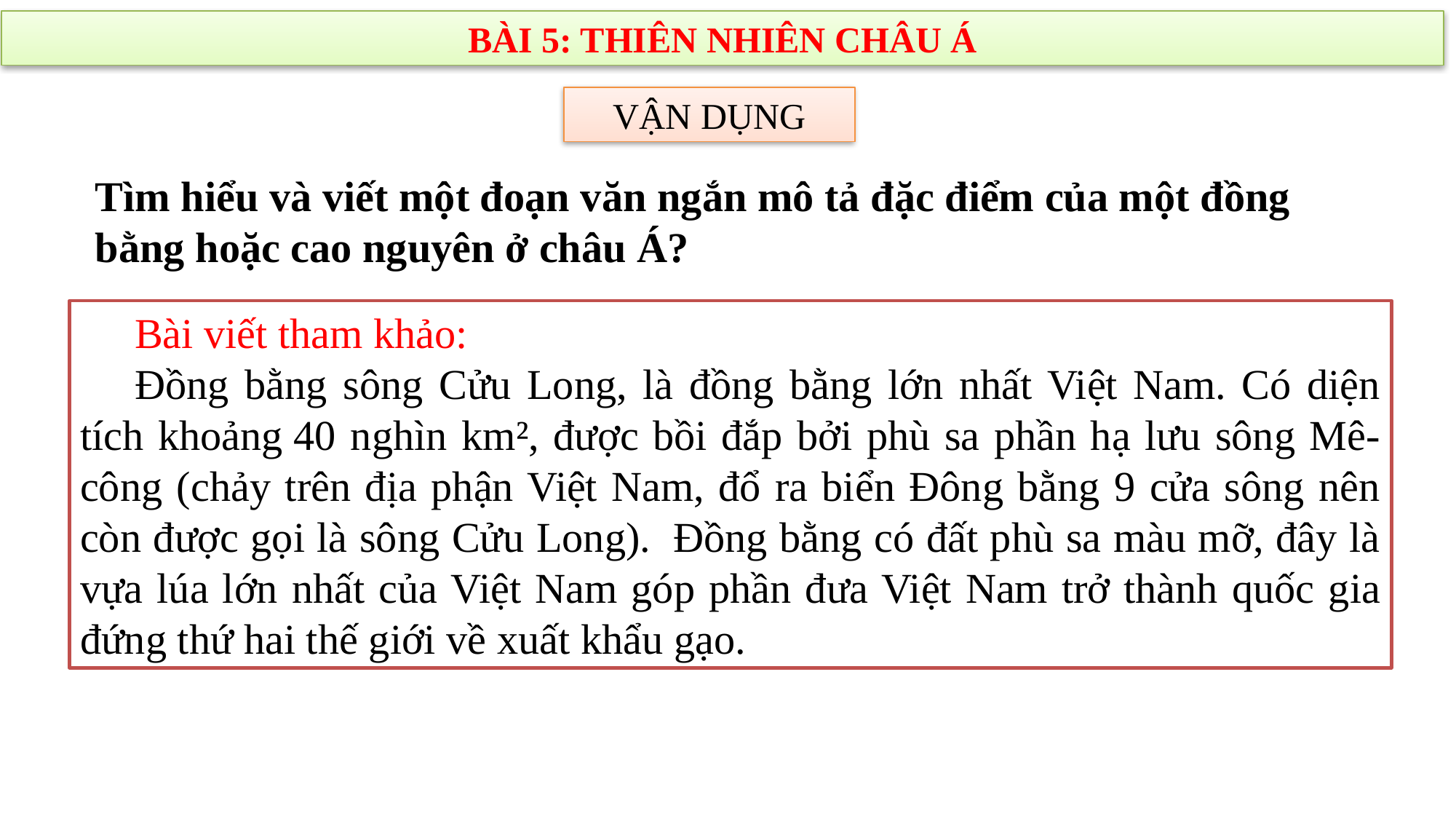

BÀI 5: THIÊN NHIÊN CHÂU Á
VẬN DỤNG
Tìm hiểu và viết một đoạn văn ngắn mô tả đặc điểm của một đồng bằng hoặc cao nguyên ở châu Á?
Bài viết tham khảo:
Đồng bằng sông Cửu Long, là đồng bằng lớn nhất Việt Nam. Có diện tích khoảng 40 nghìn km², được bồi đắp bởi phù sa phần hạ lưu sông Mê-công (chảy trên địa phận Việt Nam, đổ ra biển Đông bằng 9 cửa sông nên còn được gọi là sông Cửu Long).  Đồng bằng có đất phù sa màu mỡ, đây là vựa lúa lớn nhất của Việt Nam góp phần đưa Việt Nam trở thành quốc gia đứng thứ hai thế giới về xuất khẩu gạo.